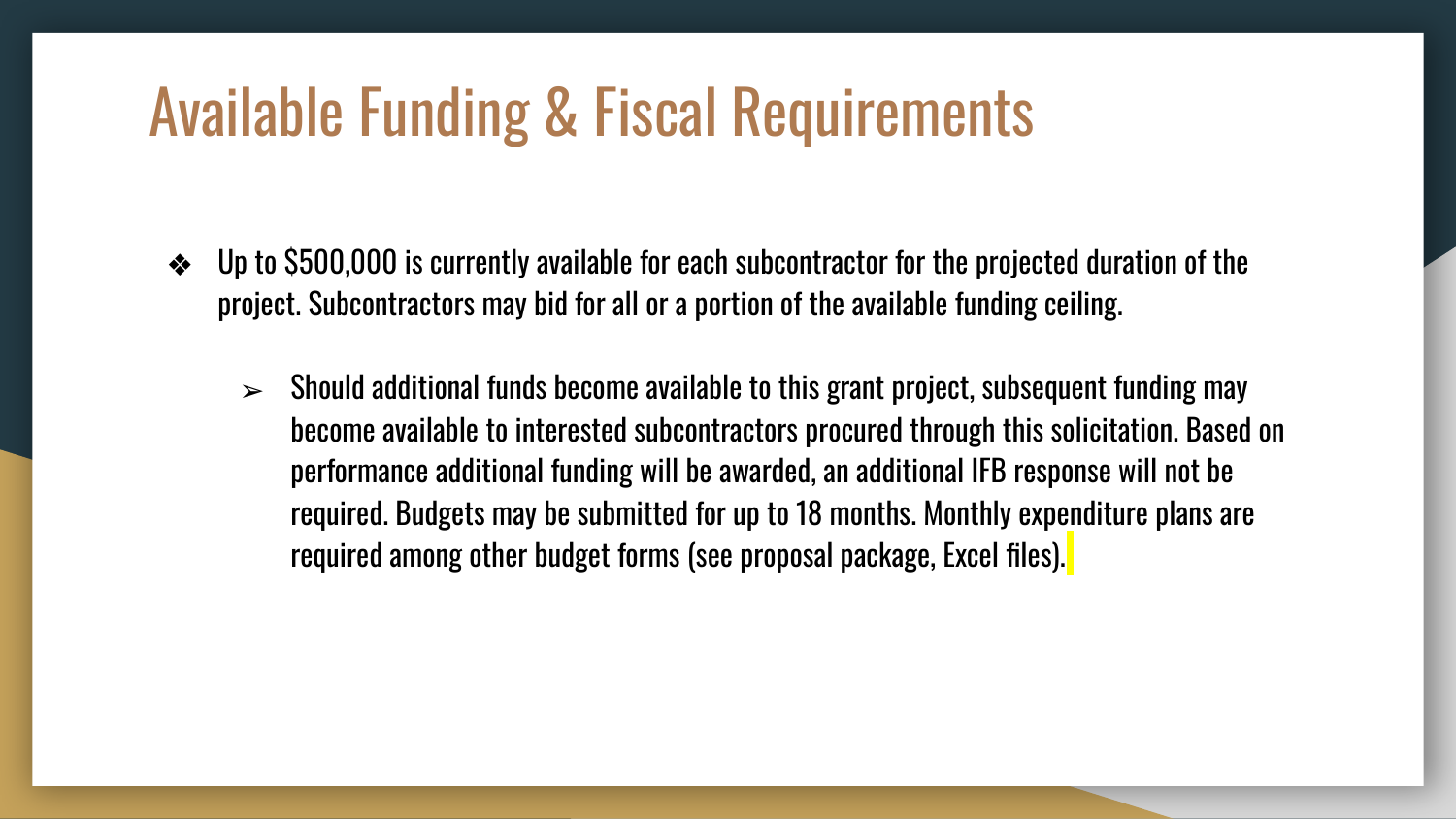

# Available Funding & Fiscal Requirements
Up to $500,000 is currently available for each subcontractor for the projected duration of the project. Subcontractors may bid for all or a portion of the available funding ceiling.

Should additional funds become available to this grant project, subsequent funding may become available to interested subcontractors procured through this solicitation. Based on performance additional funding will be awarded, an additional IFB response will not be required. Budgets may be submitted for up to 18 months. Monthly expenditure plans are required among other budget forms (see proposal package, Excel files).